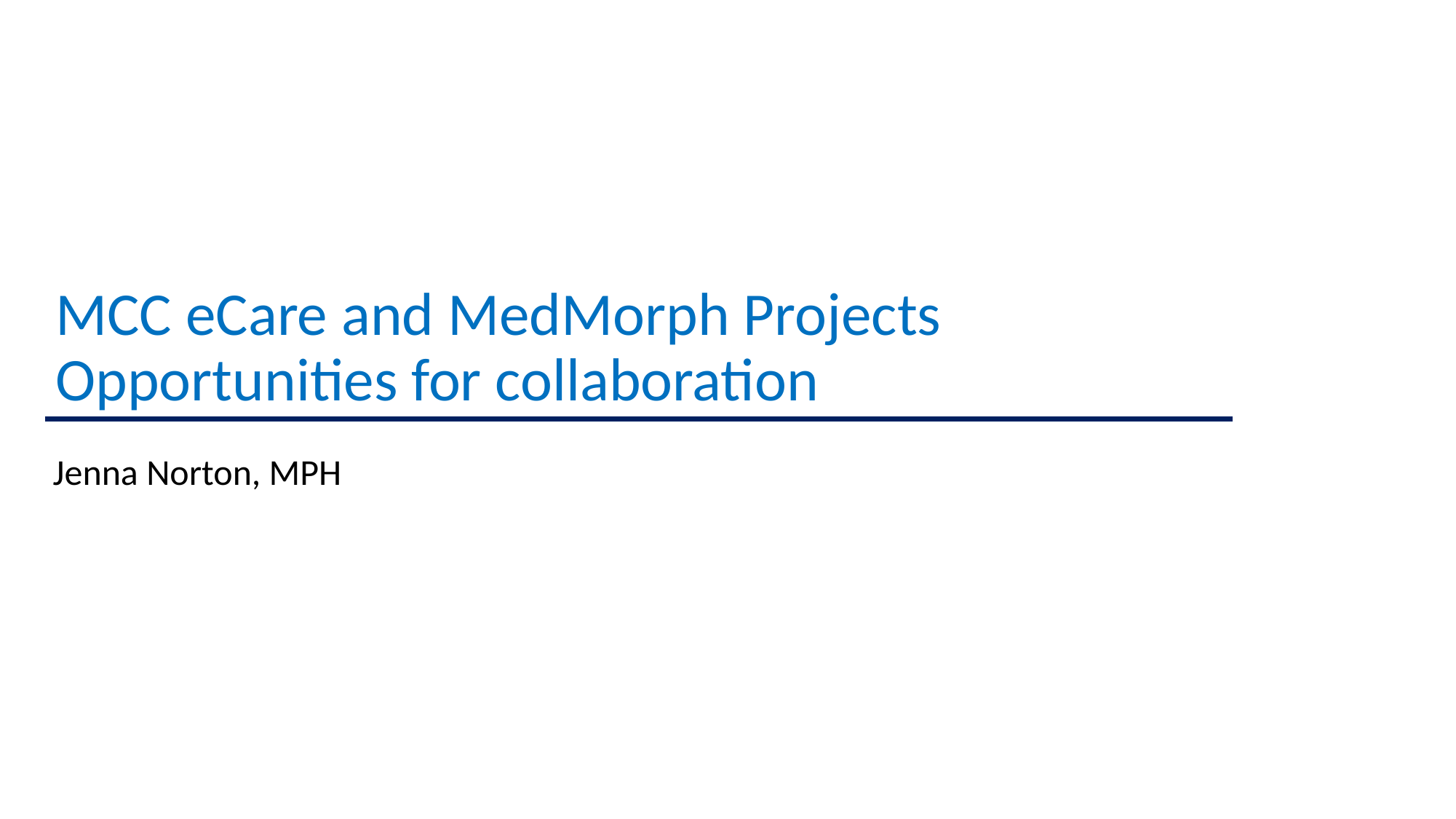

# MCC eCare and MedMorph Projects Opportunities for collaboration
Jenna Norton, MPH